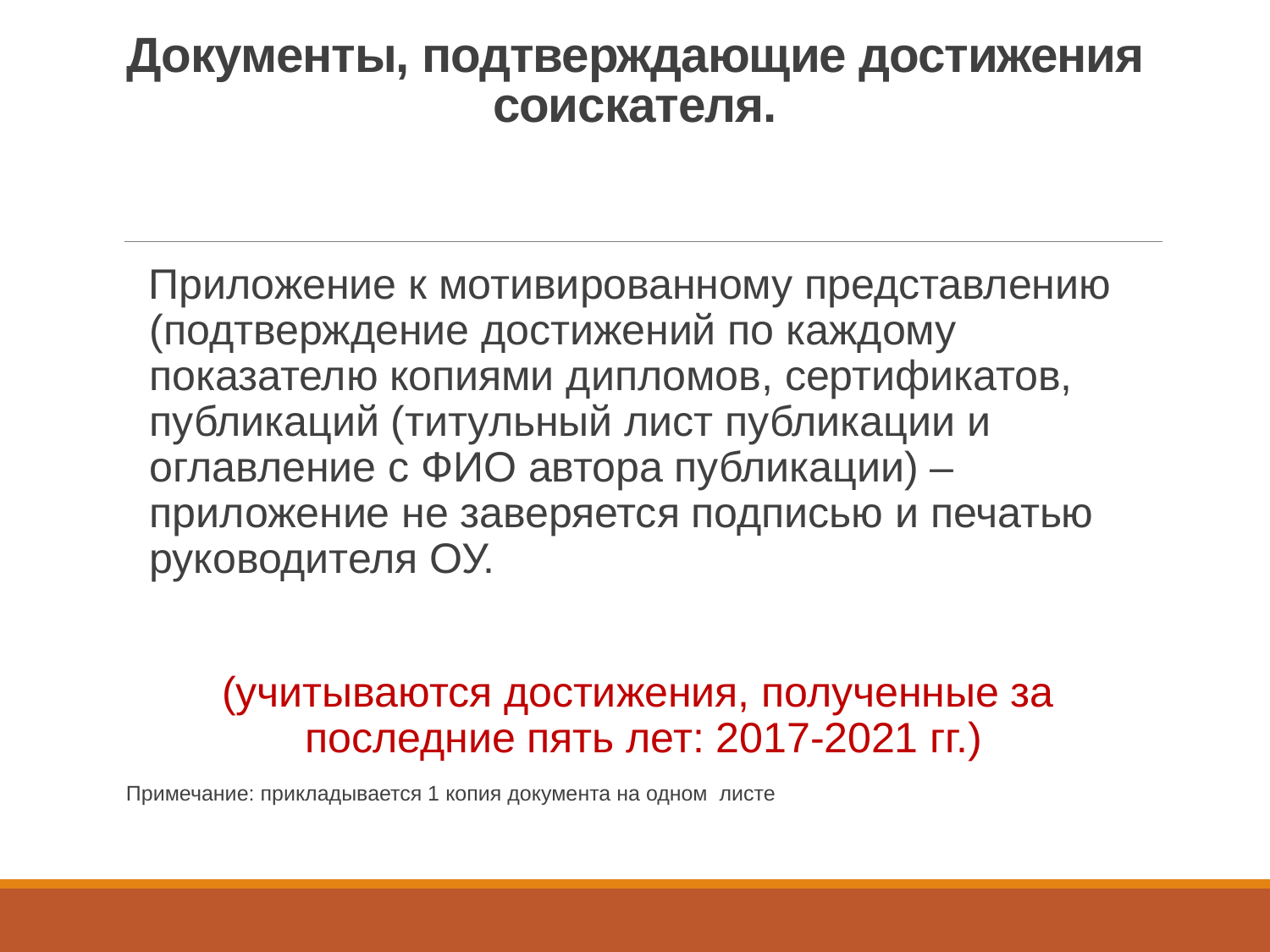

# Документы, подтверждающие достижения соискателя.
Приложение к мотивированному представлению (подтверждение достижений по каждому показателю копиями дипломов, сертификатов, публикаций (титульный лист публикации и оглавление с ФИО автора публикации) – приложение не заверяется подписью и печатью руководителя ОУ.

(учитываются достижения, полученные за последние пять лет: 2017-2021 гг.)
Примечание: прикладывается 1 копия документа на одном  листе